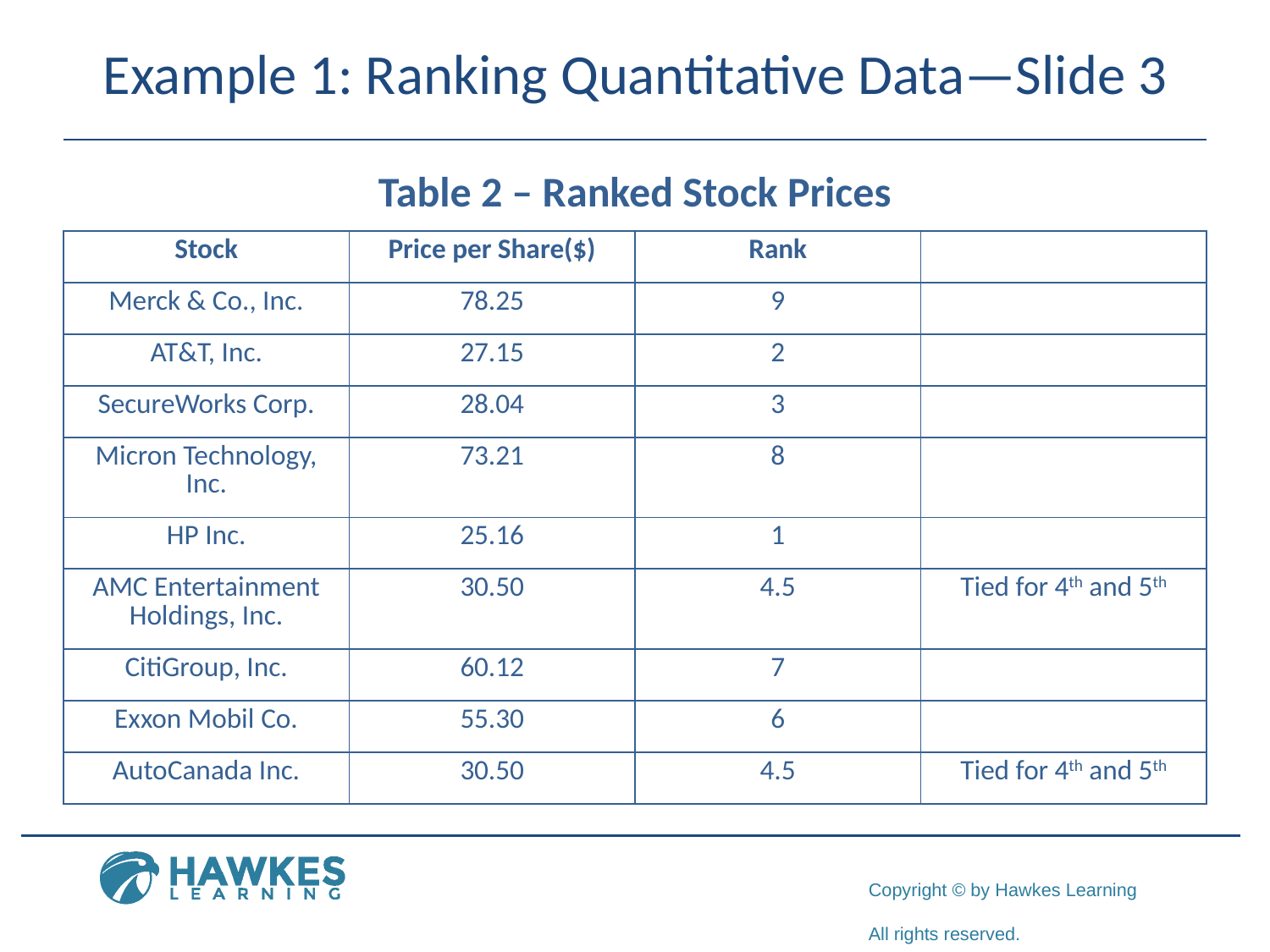

# Example 1: Ranking Quantitative Data—Slide 3
Table 2 – Ranked Stock Prices
| Stock | Price per Share($) | Rank |  |
| --- | --- | --- | --- |
| Merck & Co., Inc. | 78.25 | 9 |  |
| AT&T, Inc. | 27.15 | 2 |  |
| SecureWorks Corp. | 28.04 | 3 |  |
| Micron Technology, Inc. | 73.21 | 8 |  |
| HP Inc. | 25.16 | 1 |  |
| AMC Entertainment Holdings, Inc. | 30.50 | 4.5 | Tied for 4th and 5th |
| CitiGroup, Inc. | 60.12 | 7 |  |
| Exxon Mobil Co. | 55.30 | 6 |  |
| AutoCanada Inc. | 30.50 | 4.5 | Tied for 4th and 5th |